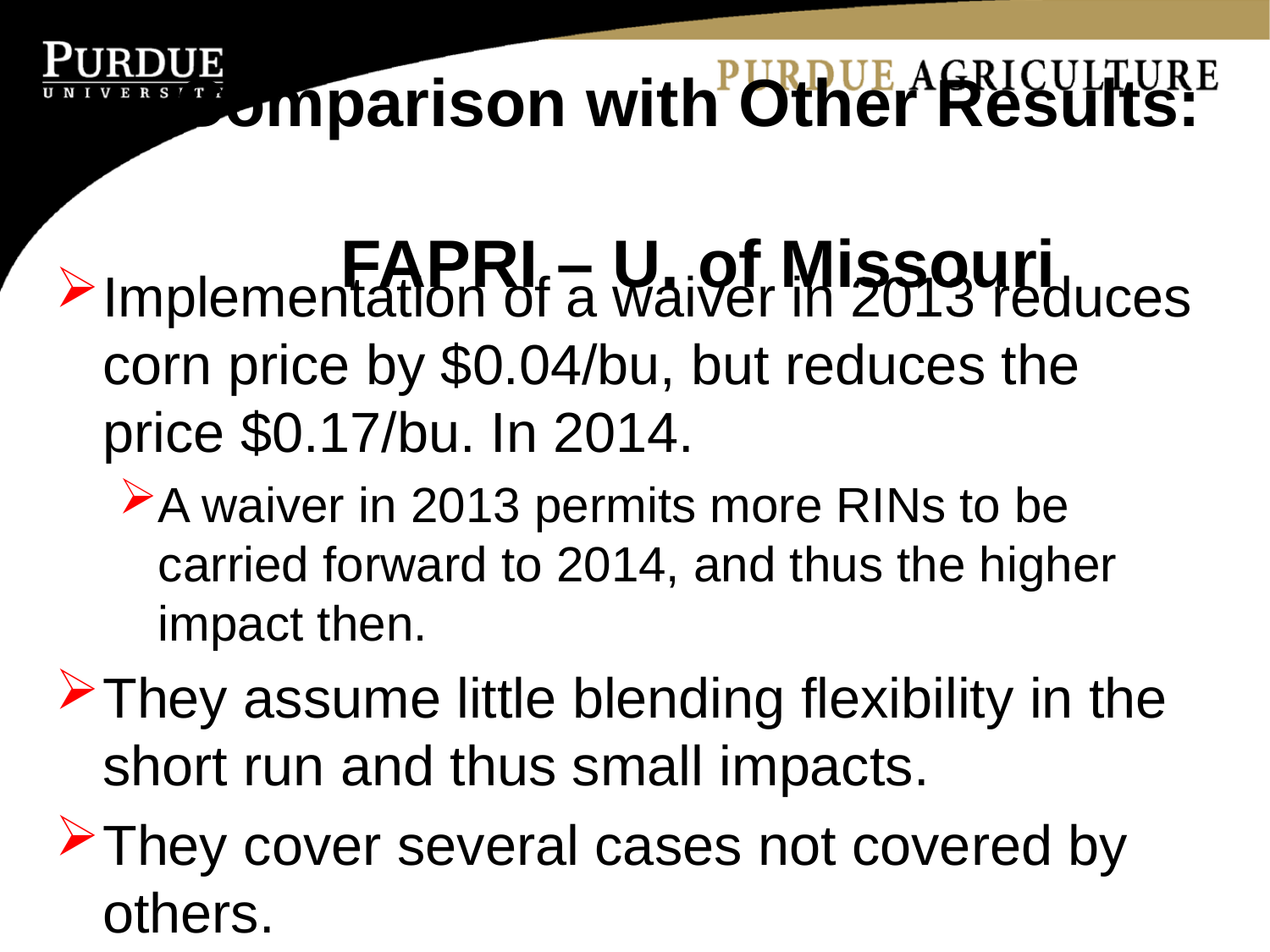

# Comparison with Other Results: FAPRI – U. of Missouri
Implementation of a waiver in 2013 reduces corn price by $0.04/bu, but reduces the price $0.17/bu. In 2014.
A waiver in 2013 permits more RINs to be carried forward to 2014, and thus the higher impact then.
They assume little blending flexibility in the short run and thus small impacts.
They cover several cases not covered by others.